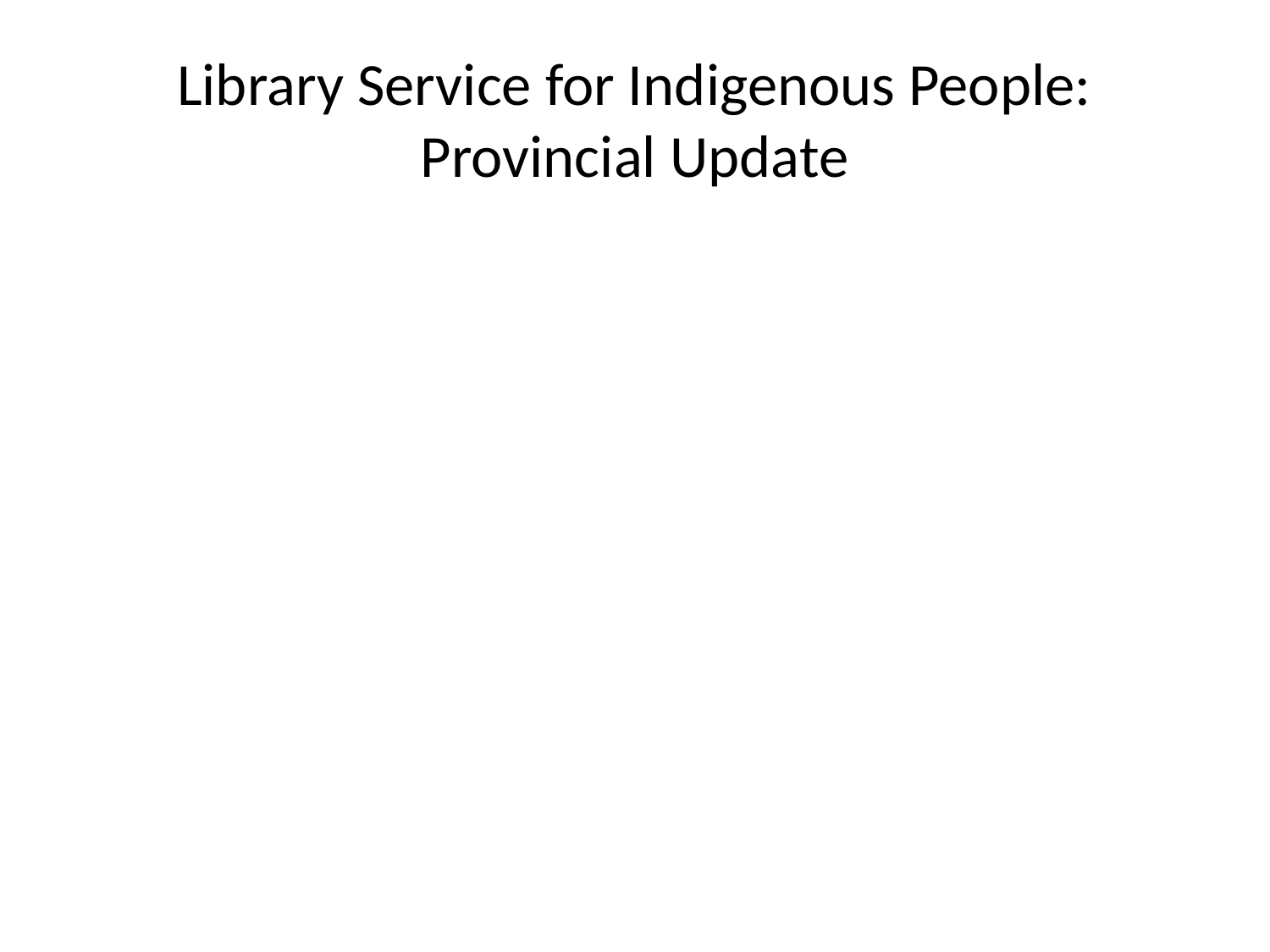

# Library Service for Indigenous People: Provincial Update